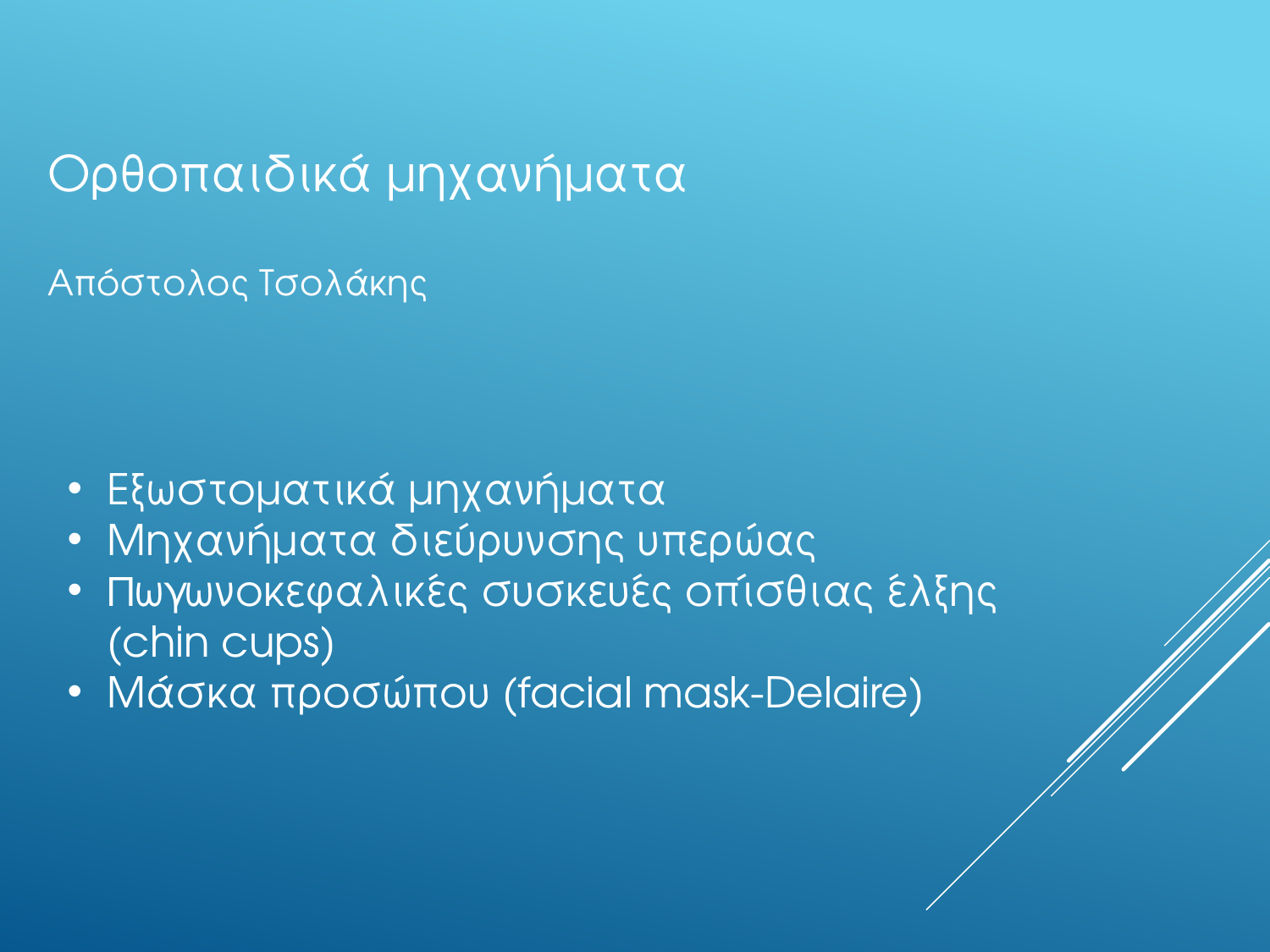

Ορθοπαιδικά μηχανήματα

Απόστολος Τσολάκης

Εξωστοματικά μηχανήματα
Μηχανήματα διεύρυνσης υπερώας
Πωγωνοκεφαλικές συσκευές οπίσθιας έλξης (chin cups)
Μάσκα προσώπου (facial mask-Delaire)